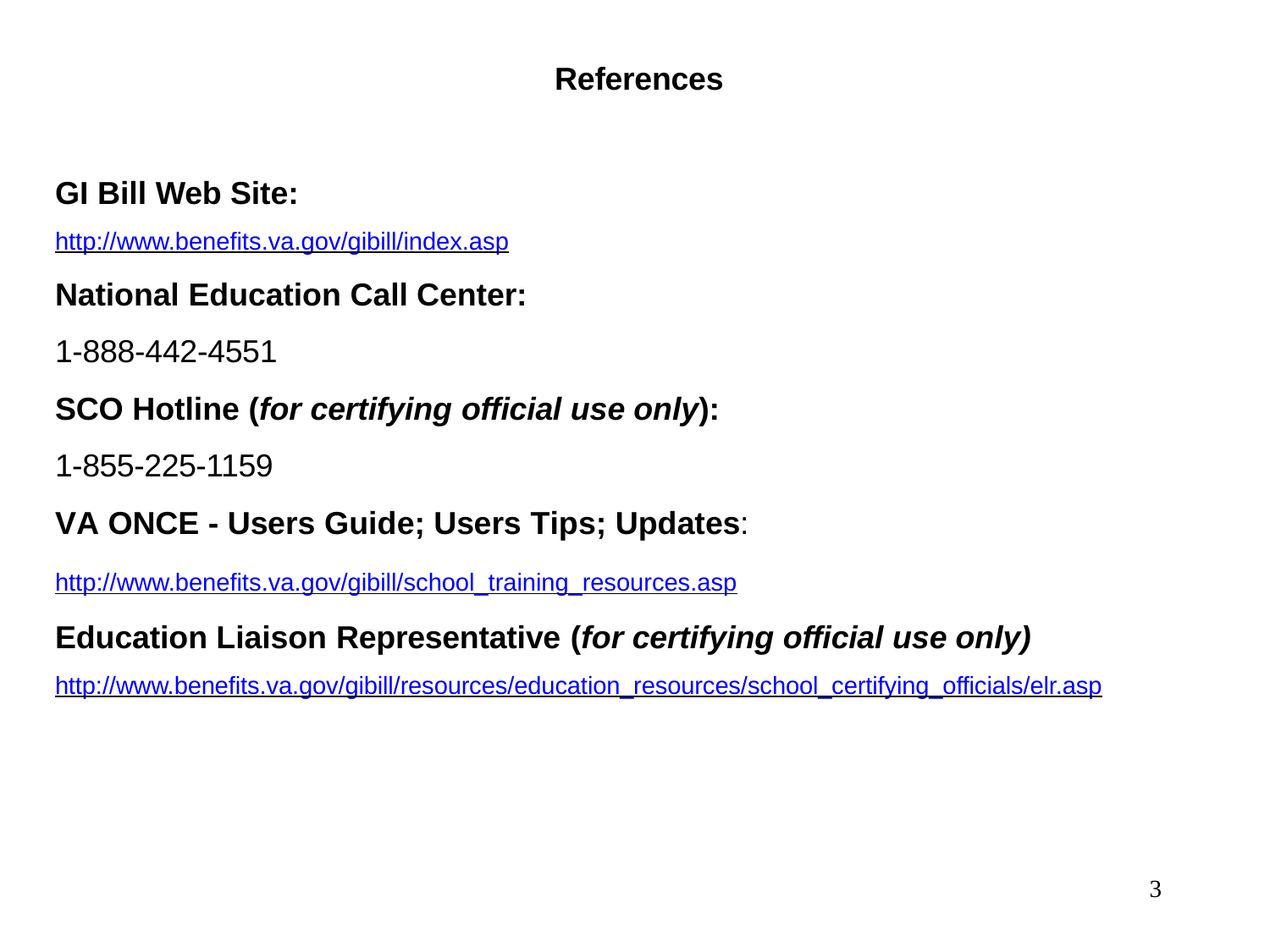

# References
GI Bill Web Site:
http://www.benefits.va.gov/gibill/index.asp
National Education Call Center:
1-888-442-4551
SCO Hotline (for certifying official use only):
1-855-225-1159
VA ONCE - Users Guide; Users Tips; Updates:
http://www.benefits.va.gov/gibill/school_training_resources.asp
Education Liaison Representative (for certifying official use only)
http://www.benefits.va.gov/gibill/resources/education_resources/school_certifying_officials/elr.asp
3